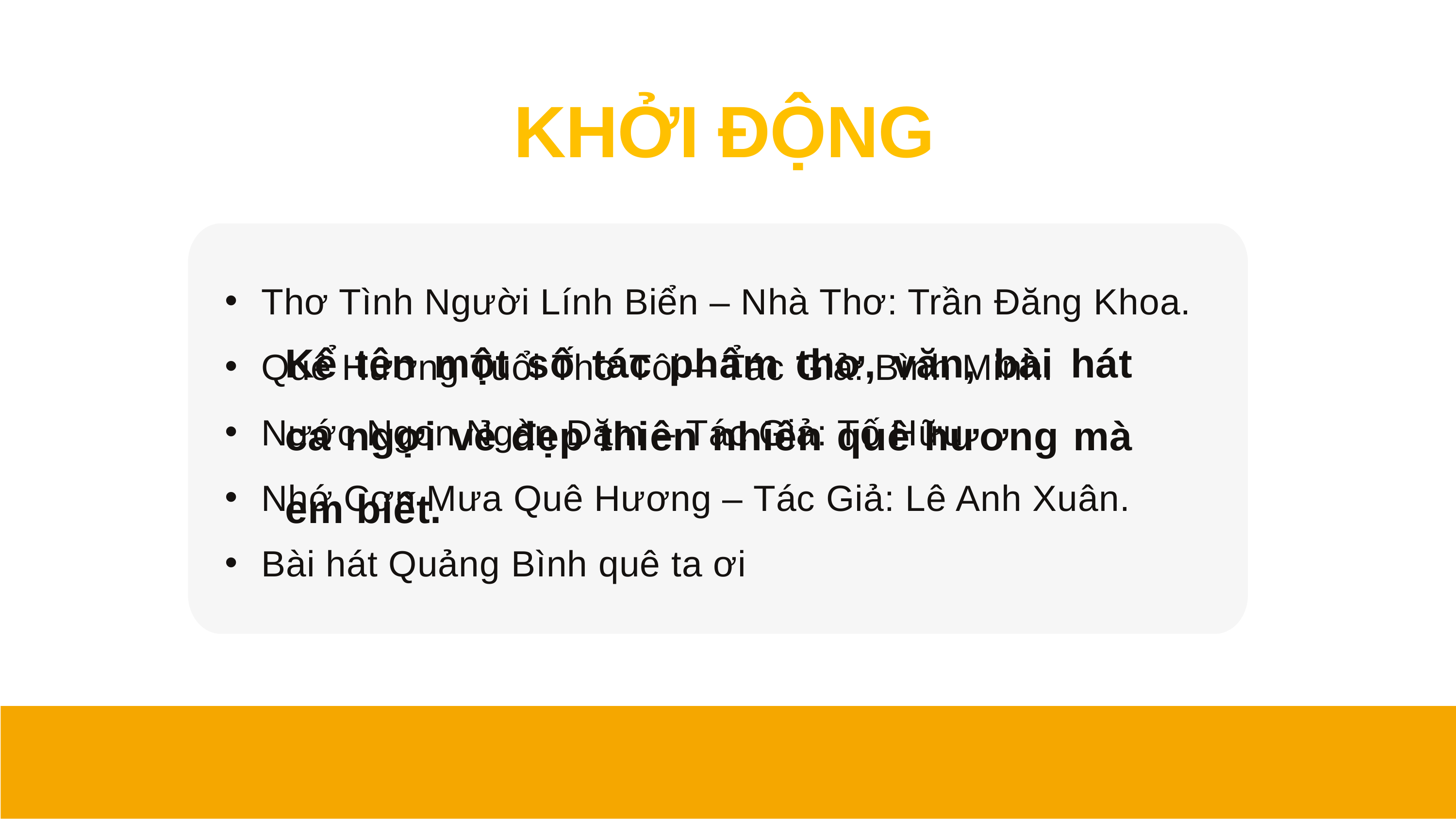

KHỞI ĐỘNG

Thơ Tình Người Lính Biển – Nhà Thơ: Trần Đăng Khoa.
Quê Hương Tuổi Thơ Tôi – Tác Giả: Bình Minh.
Nước Ngon Ngàn Dặm – Tác Giả: Tố Hữu.
Nhớ Cơn Mưa Quê Hương – Tác Giả: Lê Anh Xuân.
Bài hát Quảng Bình quê ta ơi
Kể tên một số tác phẩm thơ, văn, bài hát ca ngợi vẻ đẹp thiên nhiên quê hương mà em biết.